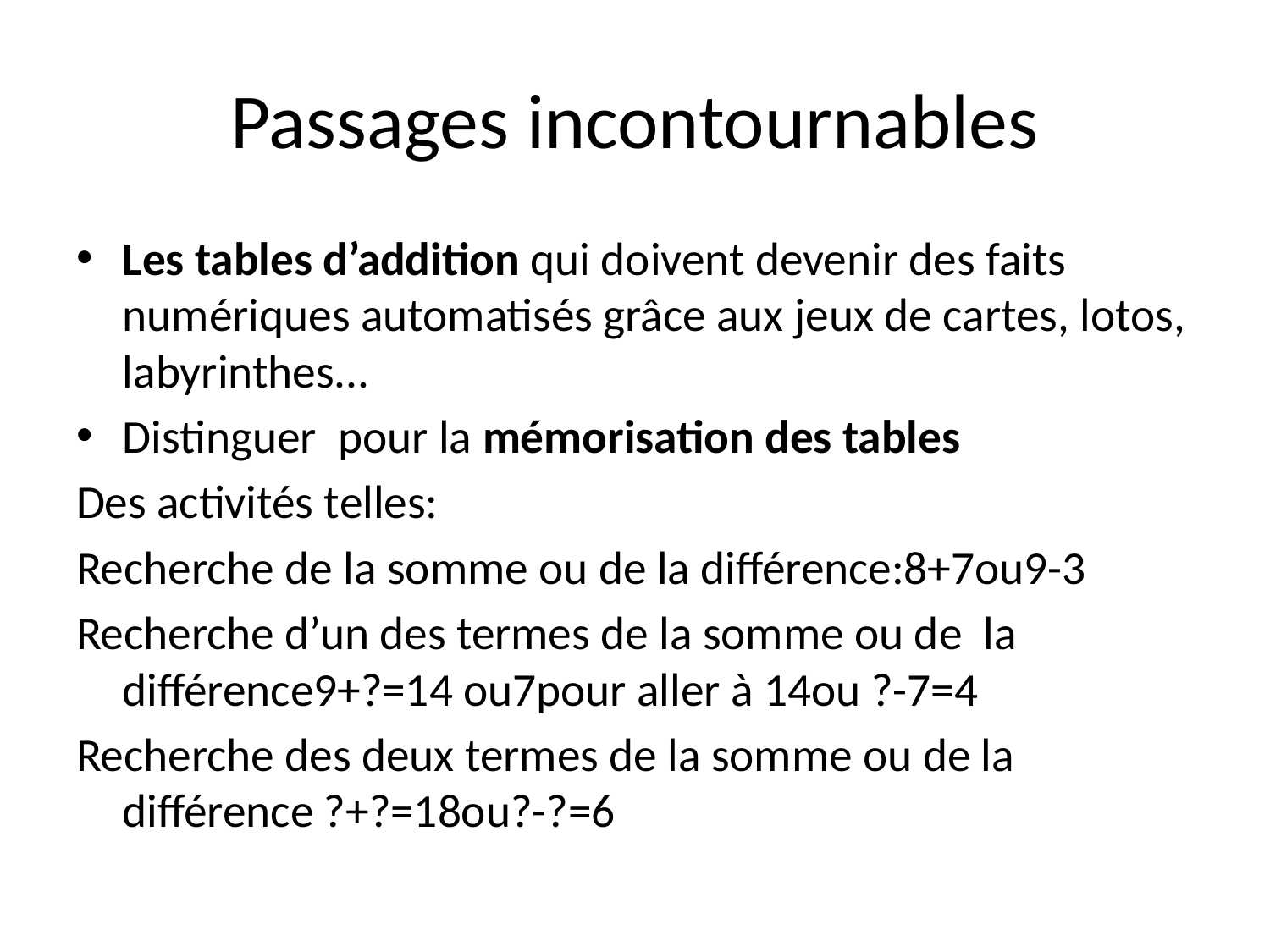

# Passages incontournables
Les tables d’addition qui doivent devenir des faits numériques automatisés grâce aux jeux de cartes, lotos, labyrinthes...
Distinguer  pour la mémorisation des tables
Des activités telles:
Recherche de la somme ou de la différence:8+7ou9-3
Recherche d’un des termes de la somme ou de  la différence9+?=14 ou7pour aller à 14ou ?-7=4
Recherche des deux termes de la somme ou de la différence ?+?=18ou?-?=6